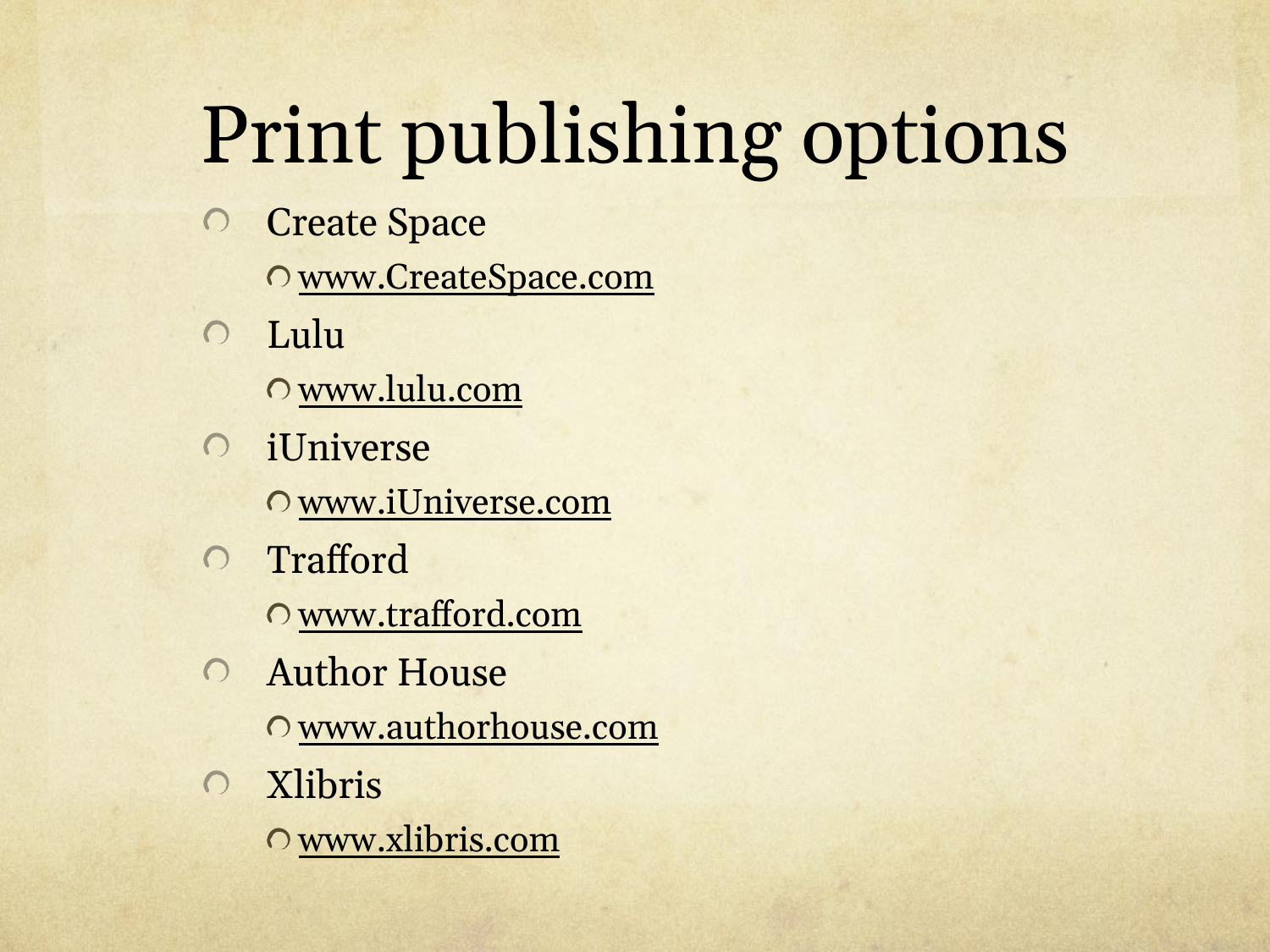

Print publishing options
Create Space
www.CreateSpace.com
Lulu
www.lulu.com
iUniverse
www.iUniverse.com
Trafford
www.trafford.com
Author House
www.authorhouse.com
Xlibris
www.xlibris.com